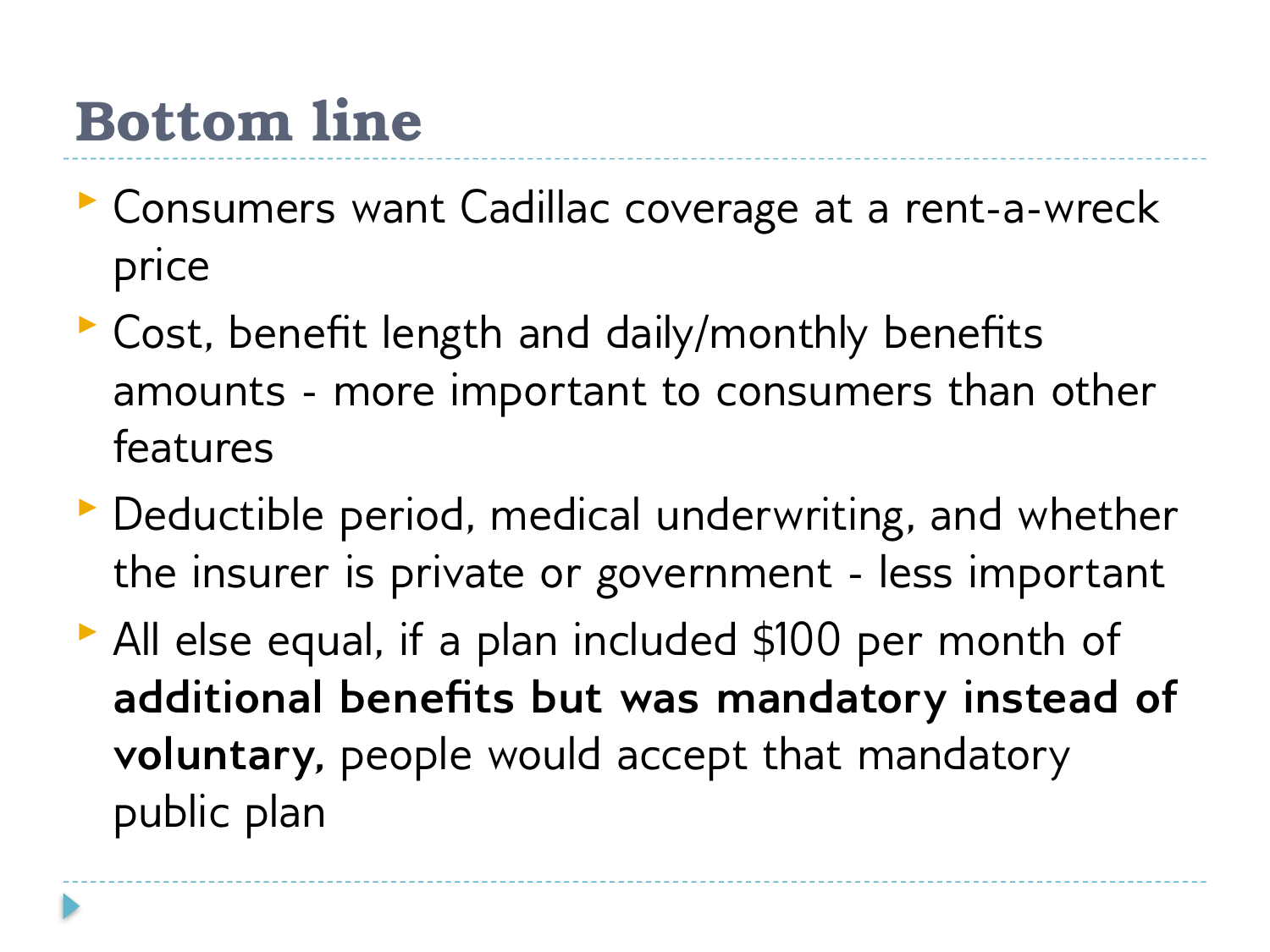

# Bottom line
Consumers want Cadillac coverage at a rent-a-wreck price
Cost, benefit length and daily/monthly benefits amounts - more important to consumers than other features
Deductible period, medical underwriting, and whether the insurer is private or government - less important
All else equal, if a plan included $100 per month of additional benefits but was mandatory instead of voluntary, people would accept that mandatory public plan